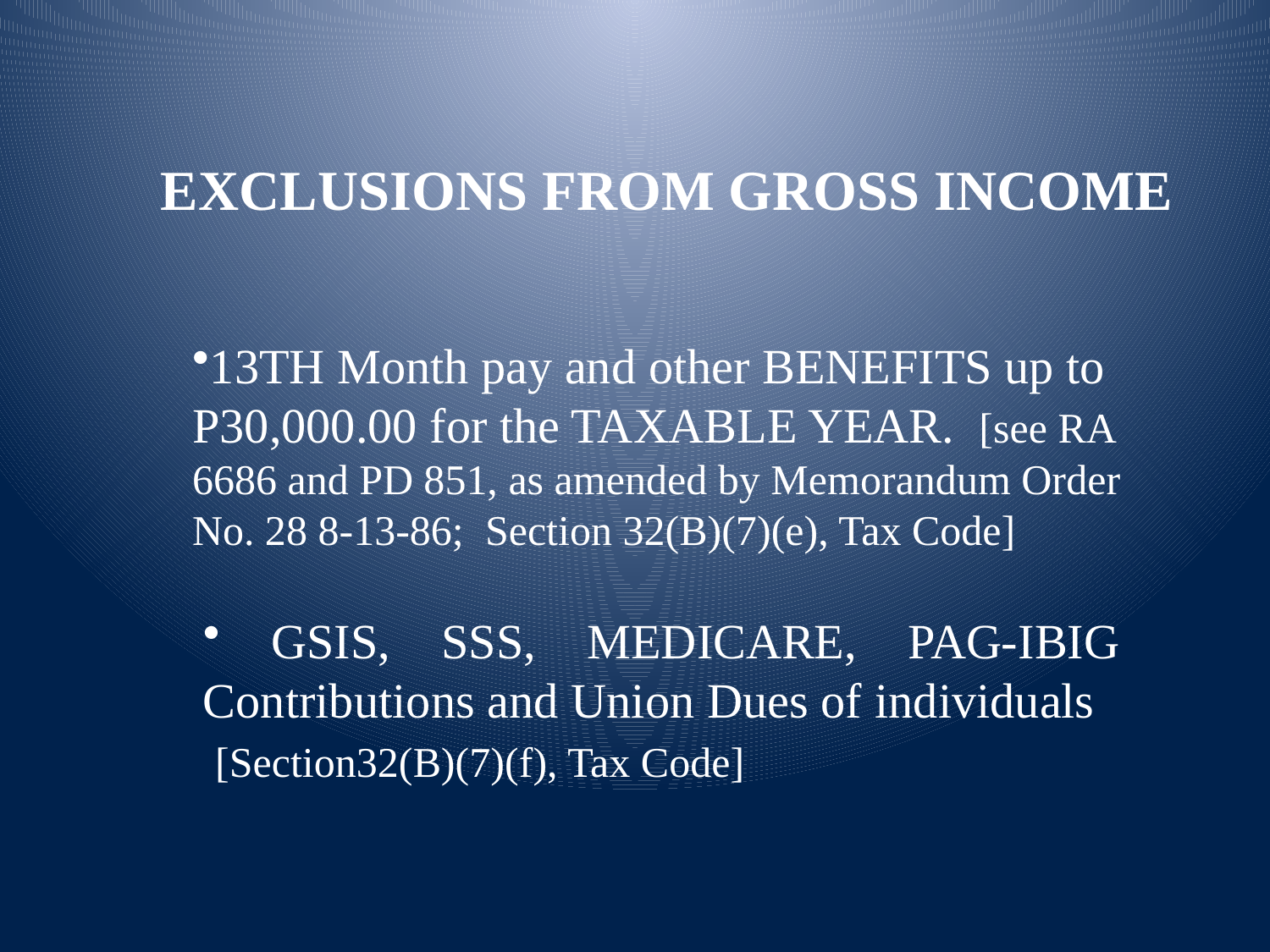

EXCLUSIONS FROM GROSS INCOME
13TH Month pay and other BENEFITS up to P30,000.00 for the TAXABLE YEAR.  [see RA 6686 and PD 851, as amended by Memorandum Order No. 28 8-13-86;  Section 32(B)(7)(e), Tax Code]

 GSIS, SSS, MEDICARE, PAG-IBIG Contributions and Union Dues of individuals    [Section32(B)(7)(f), Tax Code]